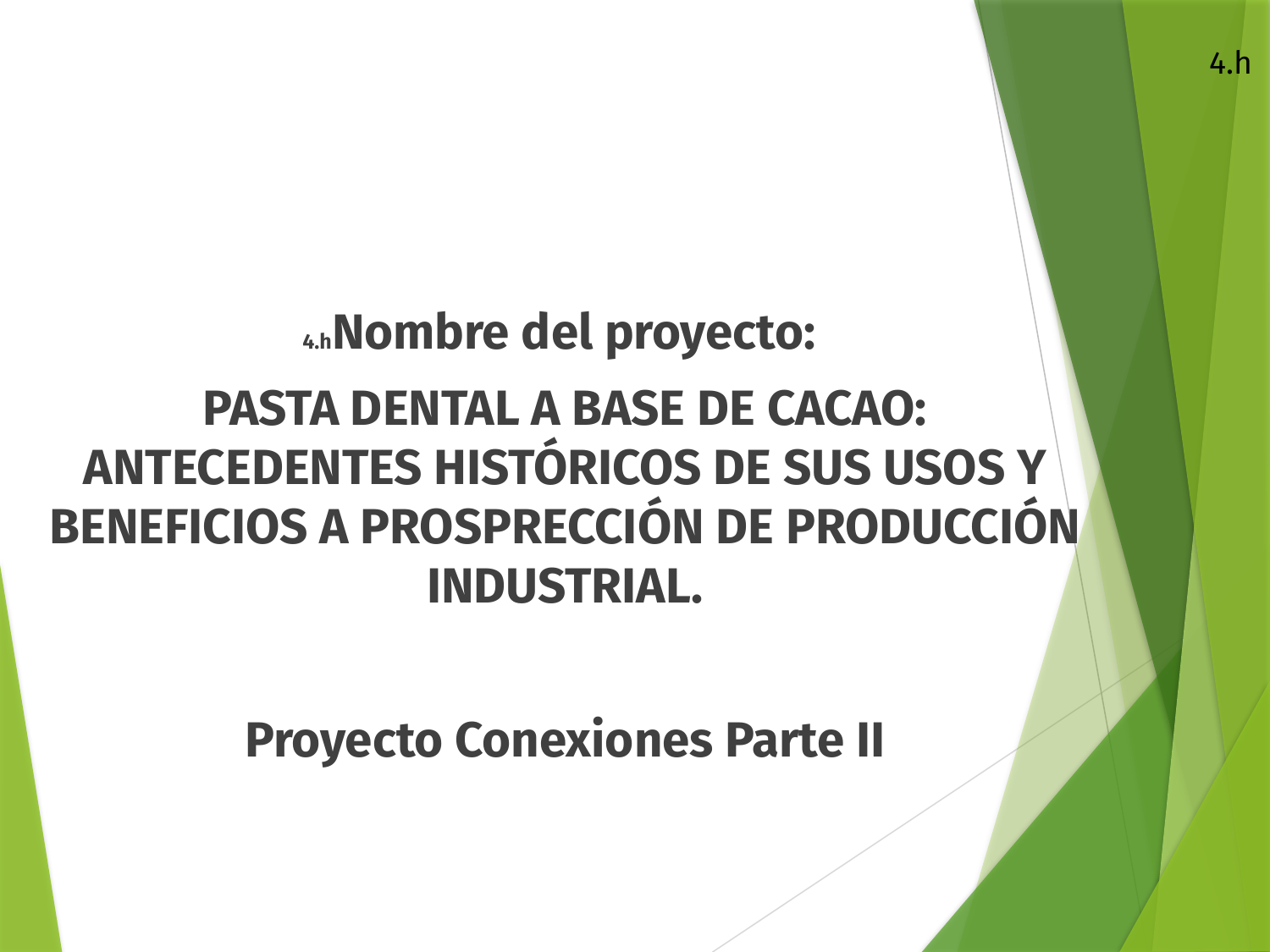

4.h

4.hNombre del proyecto:
PASTA DENTAL A BASE DE CACAO: ANTECEDENTES HISTÓRICOS DE SUS USOS Y BENEFICIOS A PROSPRECCIÓN DE PRODUCCIÓN INDUSTRIAL.

Proyecto Conexiones Parte II